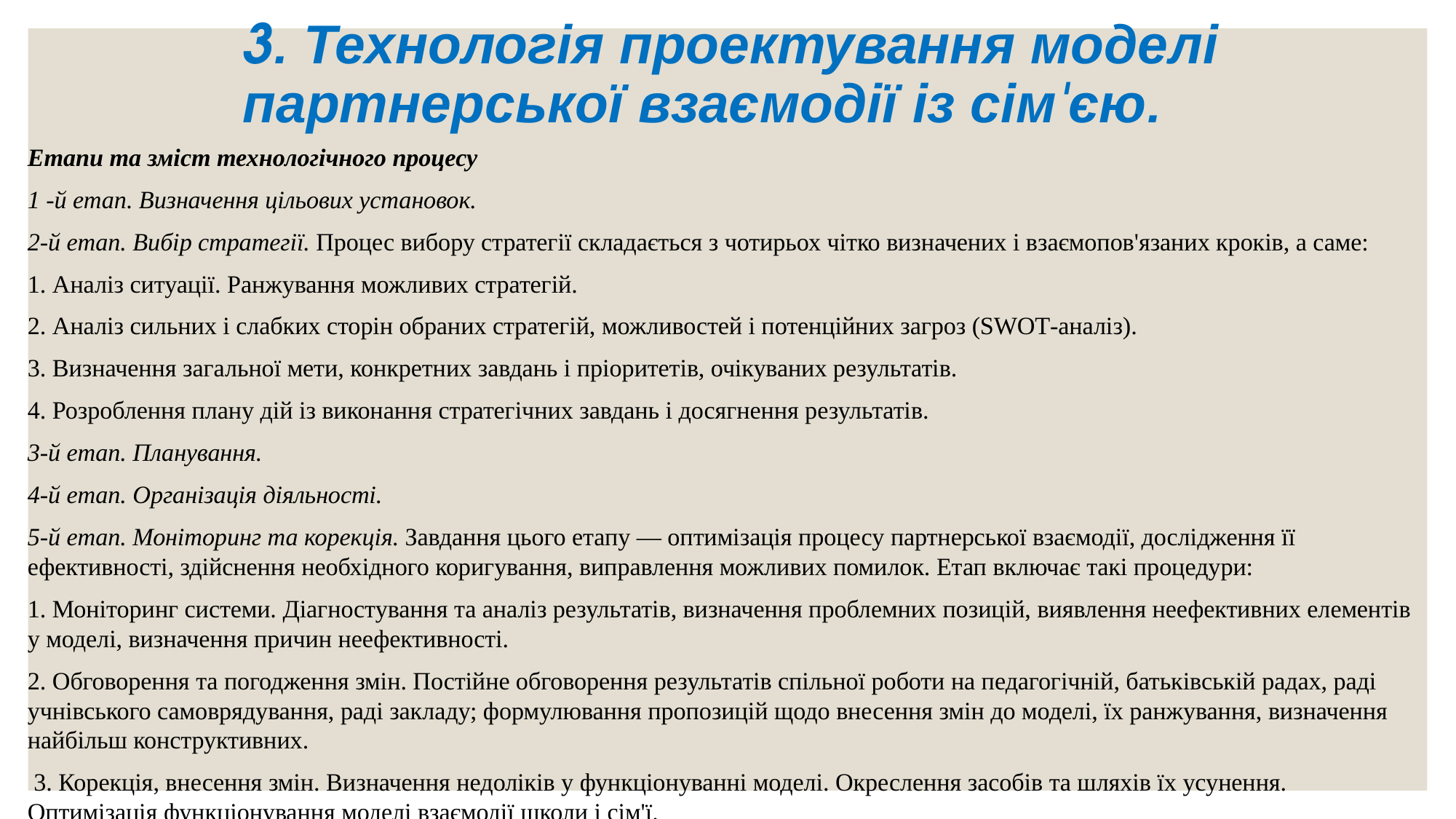

# 3. Технологія проектування моделі партнерської взаємодії із сім'єю.
Етапи та зміст технологічного процесу
1 -й етап. Визначення цільових установок.
2-й етап. Вибір стратегії. Процес вибору стратегії складається з чотирьох чітко визначених і взаємопов'язаних кроків, а саме:
1. Аналіз ситуації. Ранжування можливих стратегій.
2. Аналіз сильних і слабких сторін обраних стратегій, можливостей і потенційних загроз (SWOT-аналіз).
3. Визначення загальної мети, конкретних завдань і пріоритетів, очікуваних результатів.
4. Розроблення плану дій із виконання стратегічних завдань і досягнення результатів.
3-й етап. Планування.
4-й етап. Організація діяльності.
5-й етап. Моніторинг та корекція. Завдання цього етапу — оптимізація процесу партнерської взаємодії, дослідження її ефективності, здійснення необхідного коригування, виправлення можливих помилок. Етап включає такі процедури:
1. Моніторинг системи. Діагностування та аналіз результатів, визначення проблемних позицій, виявлення неефективних елементів у моделі, визначення причин неефективності.
2. Обговорення та погодження змін. Постійне обговорення результатів спільної роботи на педагогічній, батьківській радах, раді учнівського самоврядування, раді закладу; формулювання пропозицій щодо внесення змін до моделі, їх ранжування, визначення найбільш конструктивних.
 3. Корекція, внесення змін. Визначення недоліків у функціонуванні моделі. Окреслення засобів та шляхів їх усунення. Оптимізація функціонування моделі взаємодії школи і сім'ї.